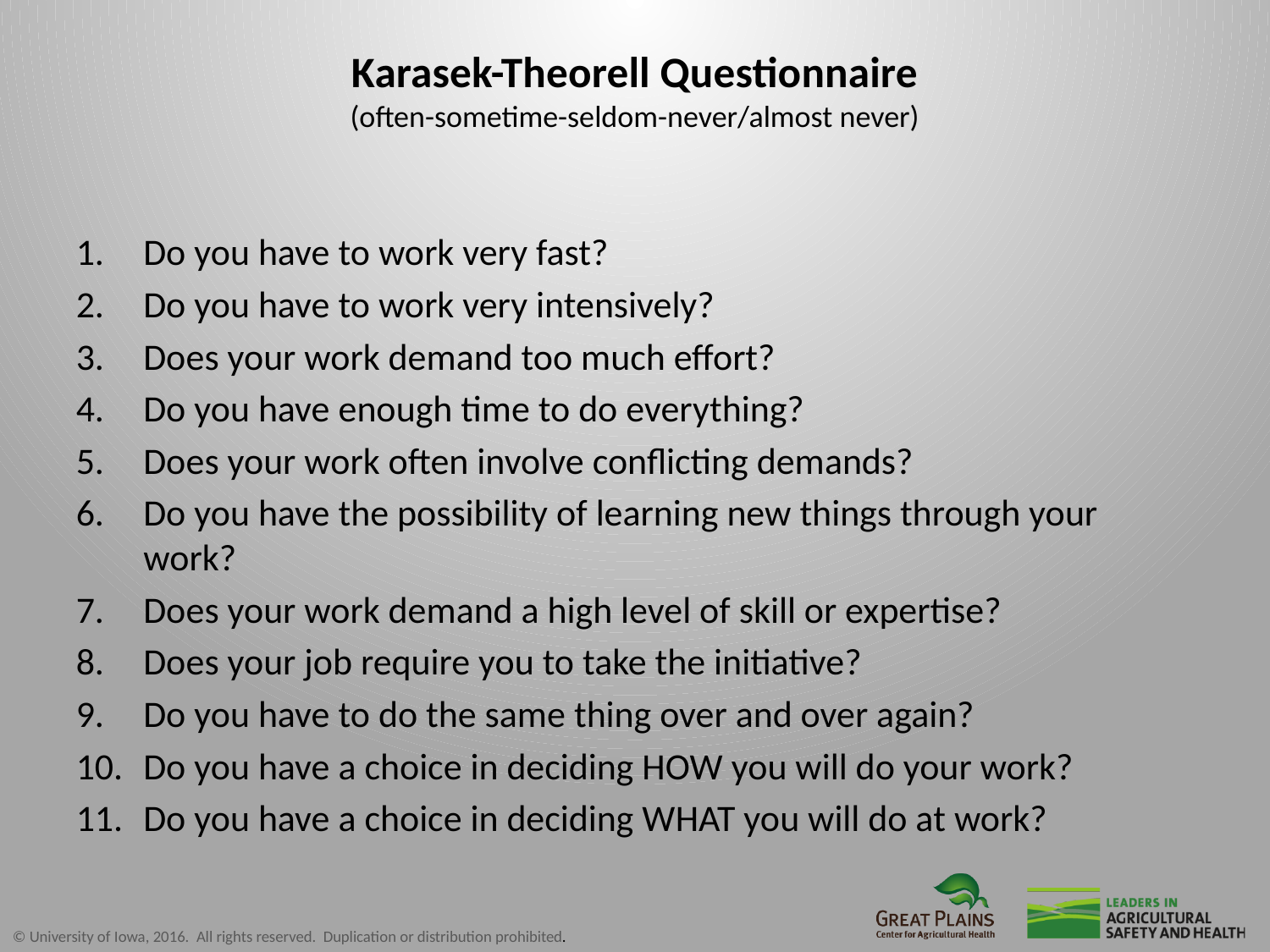

# Karasek-Theorell Questionnaire (often-sometime-seldom-never/almost never)
Do you have to work very fast?
Do you have to work very intensively?
Does your work demand too much effort?
Do you have enough time to do everything?
Does your work often involve conflicting demands?
Do you have the possibility of learning new things through your work?
Does your work demand a high level of skill or expertise?
Does your job require you to take the initiative?
Do you have to do the same thing over and over again?
Do you have a choice in deciding HOW you will do your work?
Do you have a choice in deciding WHAT you will do at work?